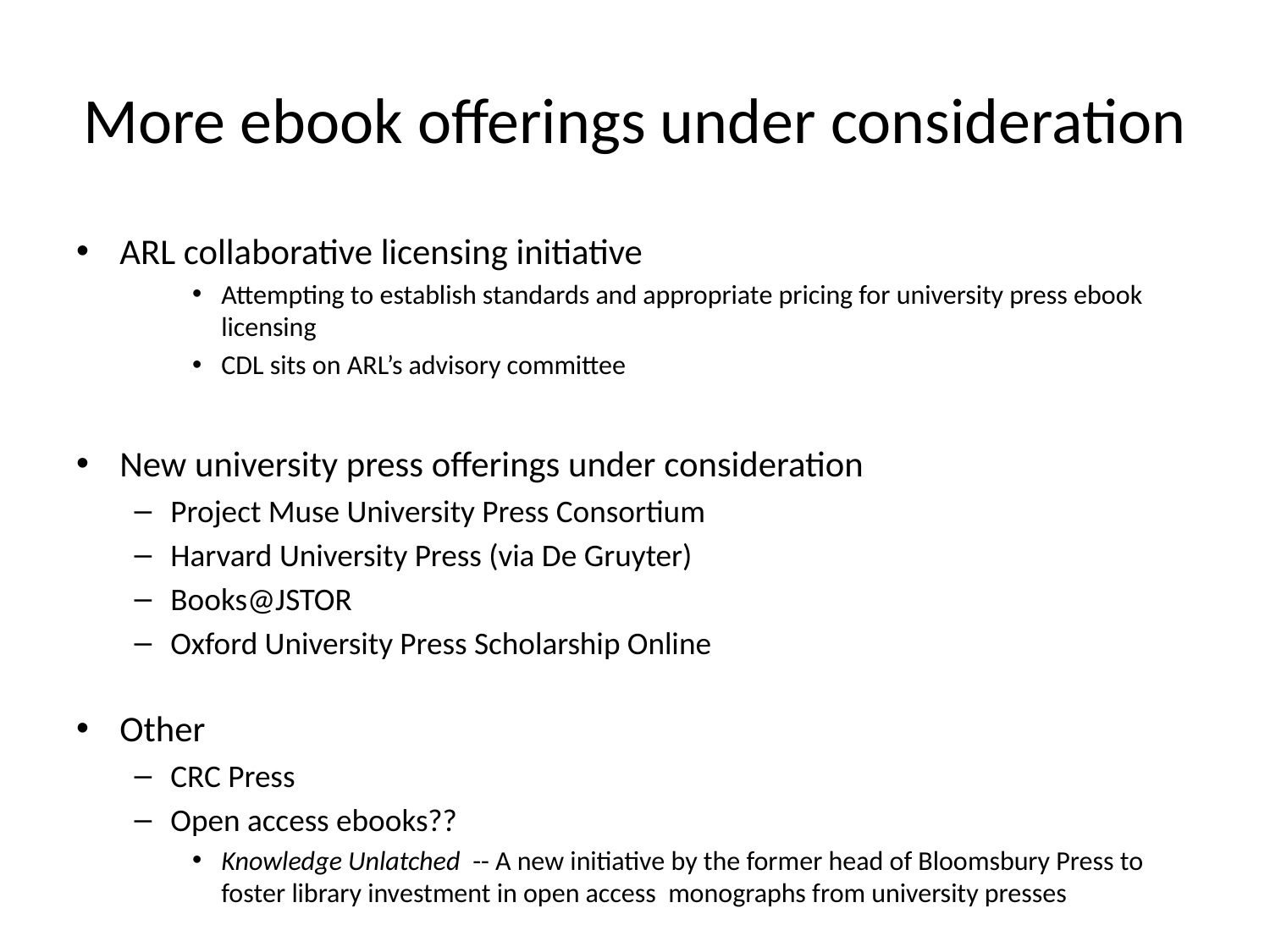

# More ebook offerings under consideration
ARL collaborative licensing initiative
Attempting to establish standards and appropriate pricing for university press ebook licensing
CDL sits on ARL’s advisory committee

New university press offerings under consideration
Project Muse University Press Consortium
Harvard University Press (via De Gruyter)
Books@JSTOR
Oxford University Press Scholarship Online
Other
CRC Press
Open access ebooks??
Knowledge Unlatched  -- A new initiative by the former head of Bloomsbury Press to foster library investment in open access  monographs from university presses